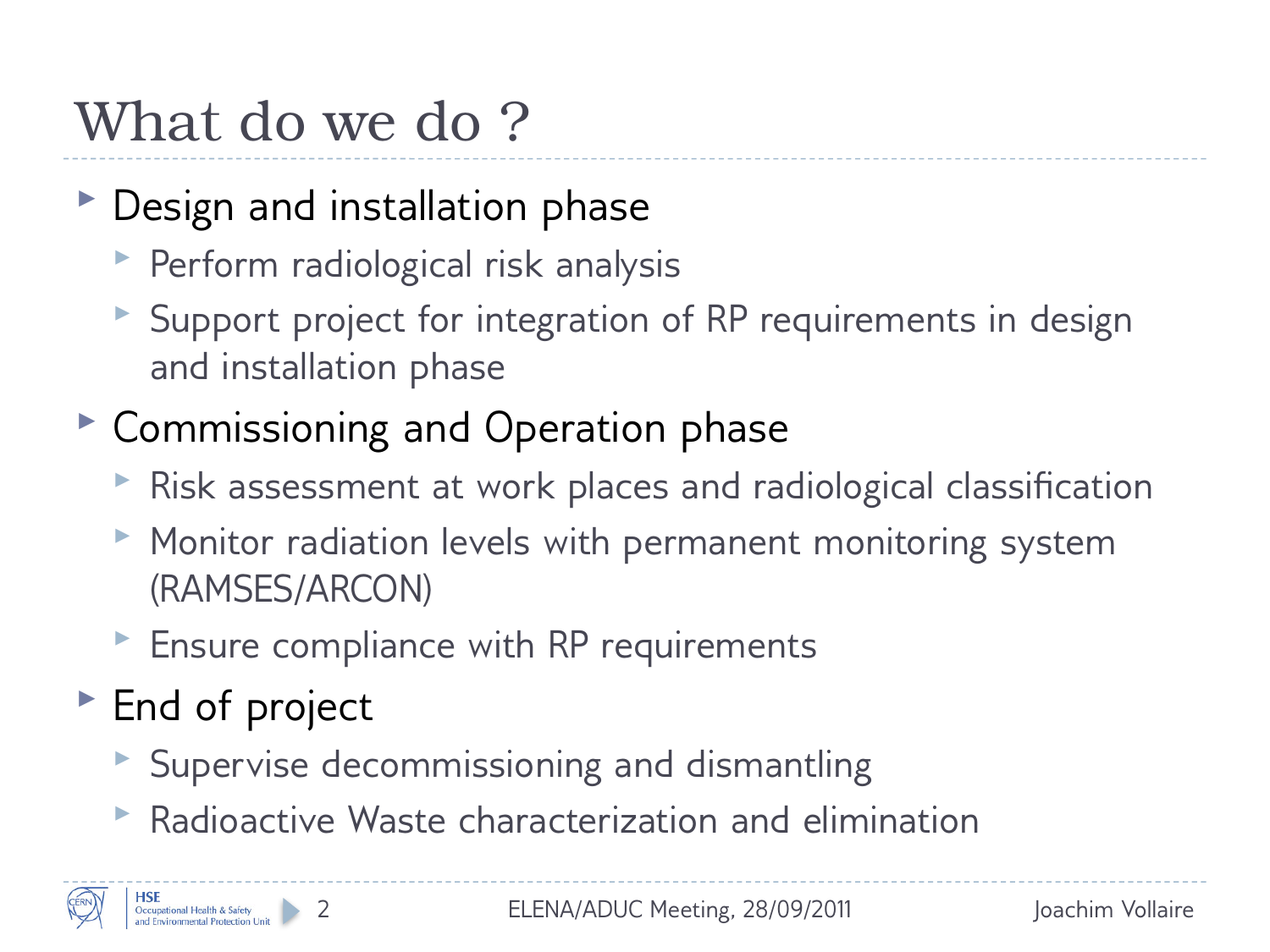

# What do we do ?
Design and installation phase
Perform radiological risk analysis
Support project for integration of RP requirements in design and installation phase
Commissioning and Operation phase
Risk assessment at work places and radiological classification
Monitor radiation levels with permanent monitoring system (RAMSES/ARCON)
Ensure compliance with RP requirements
End of project
Supervise decommissioning and dismantling
Radioactive Waste characterization and elimination
2
ELENA/ADUC Meeting, 28/09/2011
Joachim Vollaire